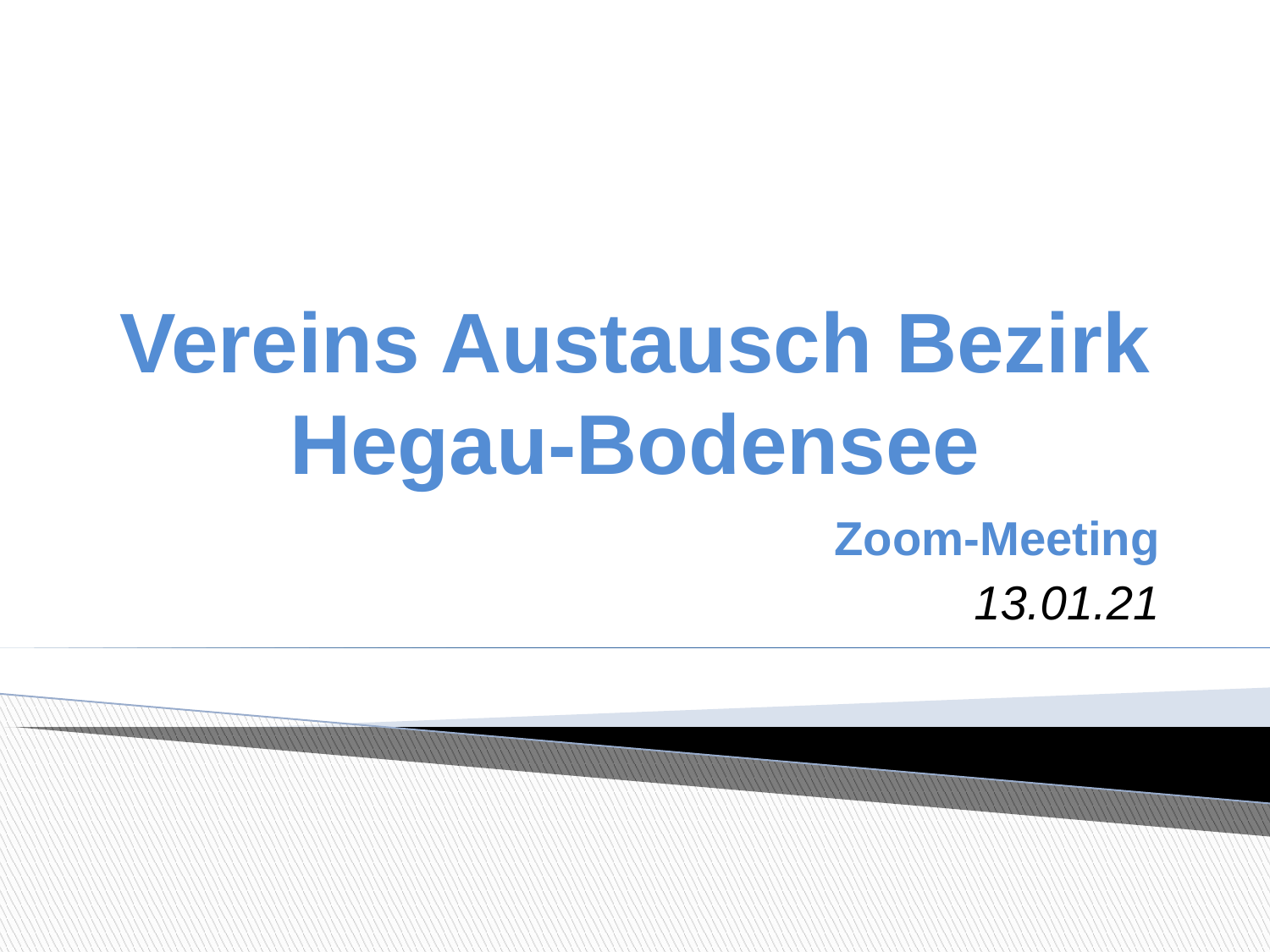

# Vereins Austausch Bezirk Hegau-Bodensee
Zoom-Meeting
13.01.21